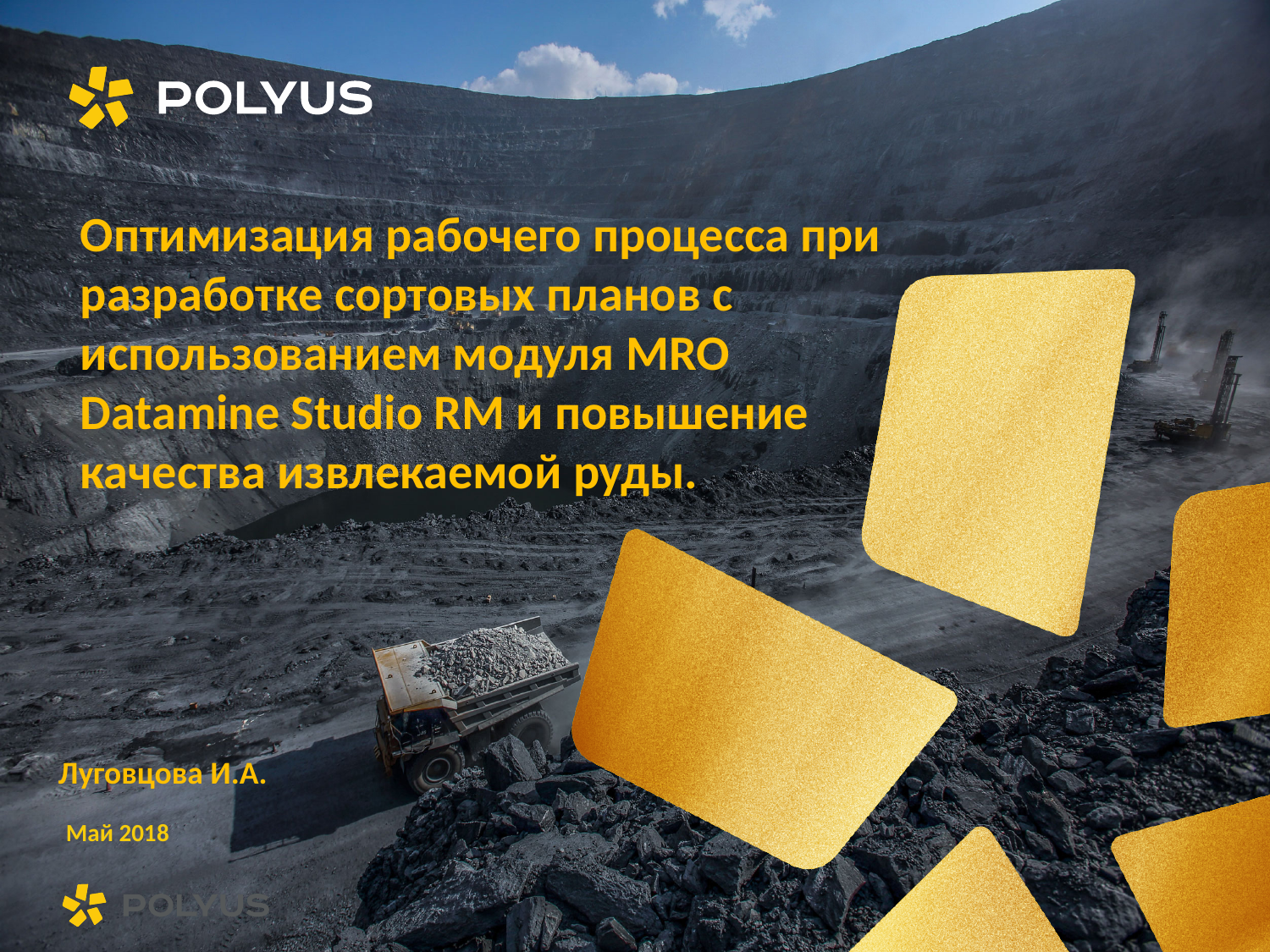

Оптимизация рабочего процесса при разработке сортовых планов с использованием модуля MRO Datamine Studio RM и повышение качества извлекаемой руды.
Луговцова И.А.
Май 2018